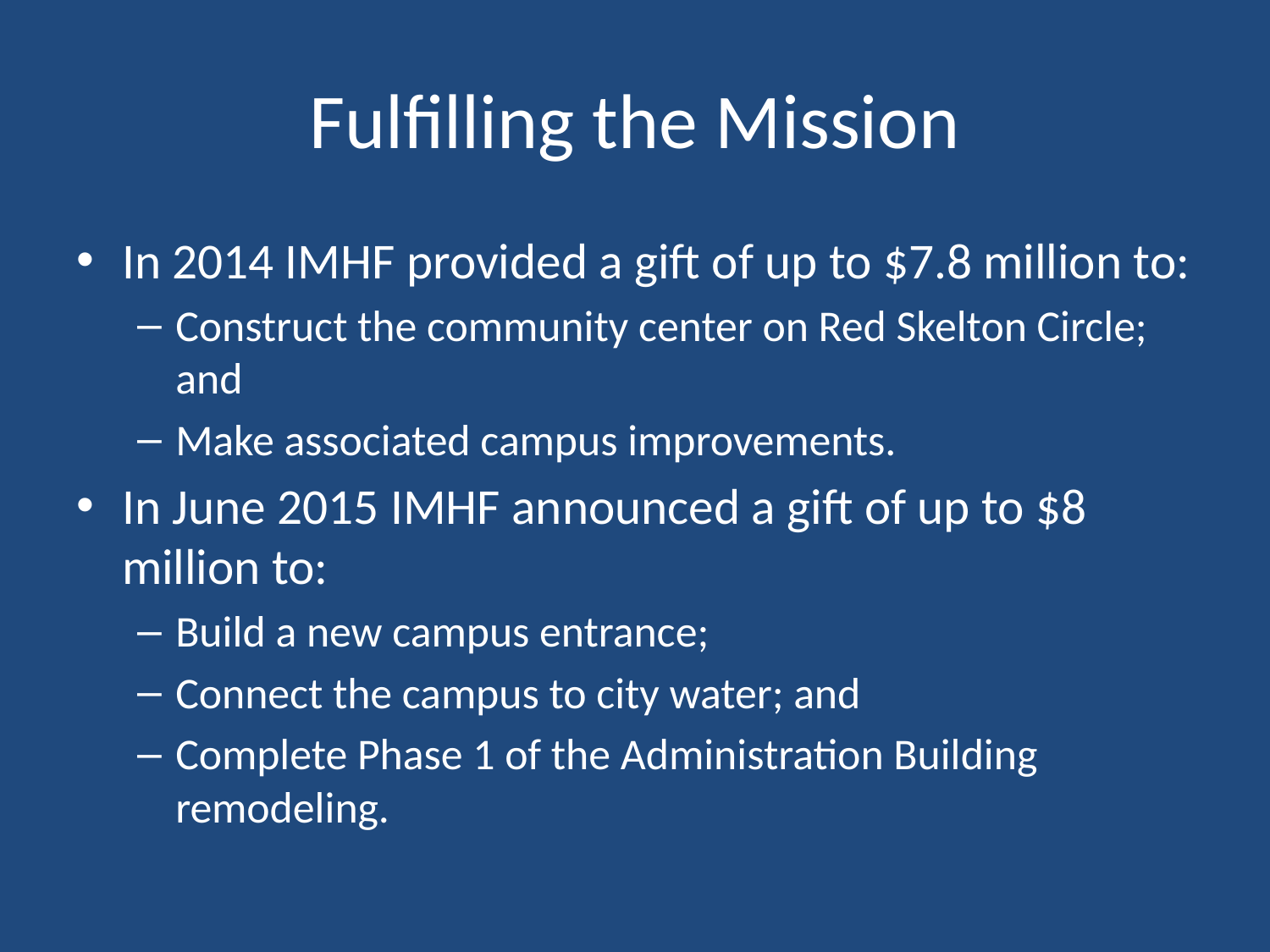

# Fulfilling the Mission
In 2014 IMHF provided a gift of up to $7.8 million to:
Construct the community center on Red Skelton Circle; and
Make associated campus improvements.
In June 2015 IMHF announced a gift of up to $8 million to:
Build a new campus entrance;
Connect the campus to city water; and
Complete Phase 1 of the Administration Building remodeling.